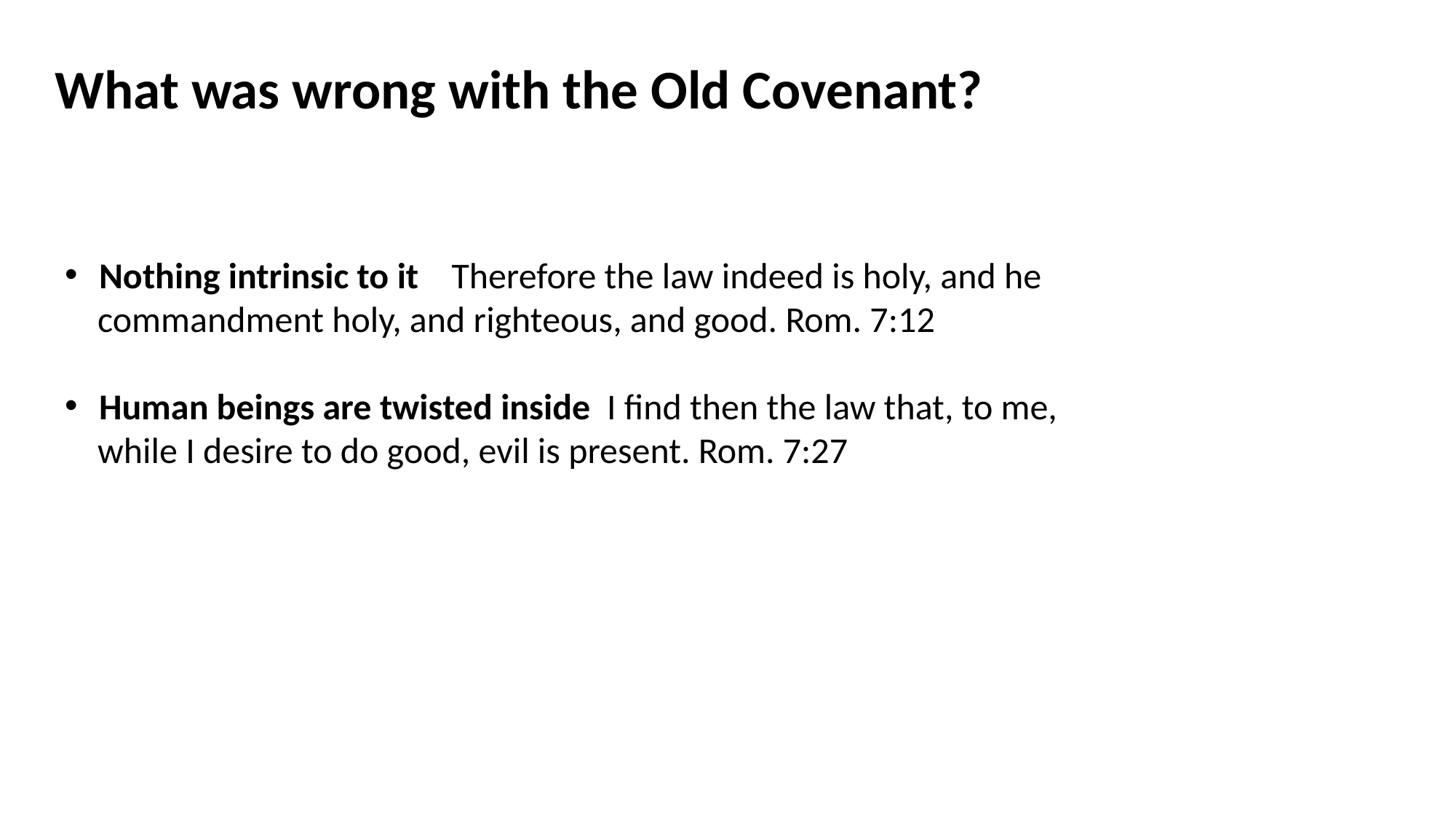

What was wrong with the Old Covenant?
Nothing intrinsic to it    Therefore the law indeed is holy, and he
    commandment holy, and righteous, and good. Rom. 7:12

Human beings are twisted inside  I find then the law that, to me,
    while I desire to do good, evil is present. Rom. 7:27